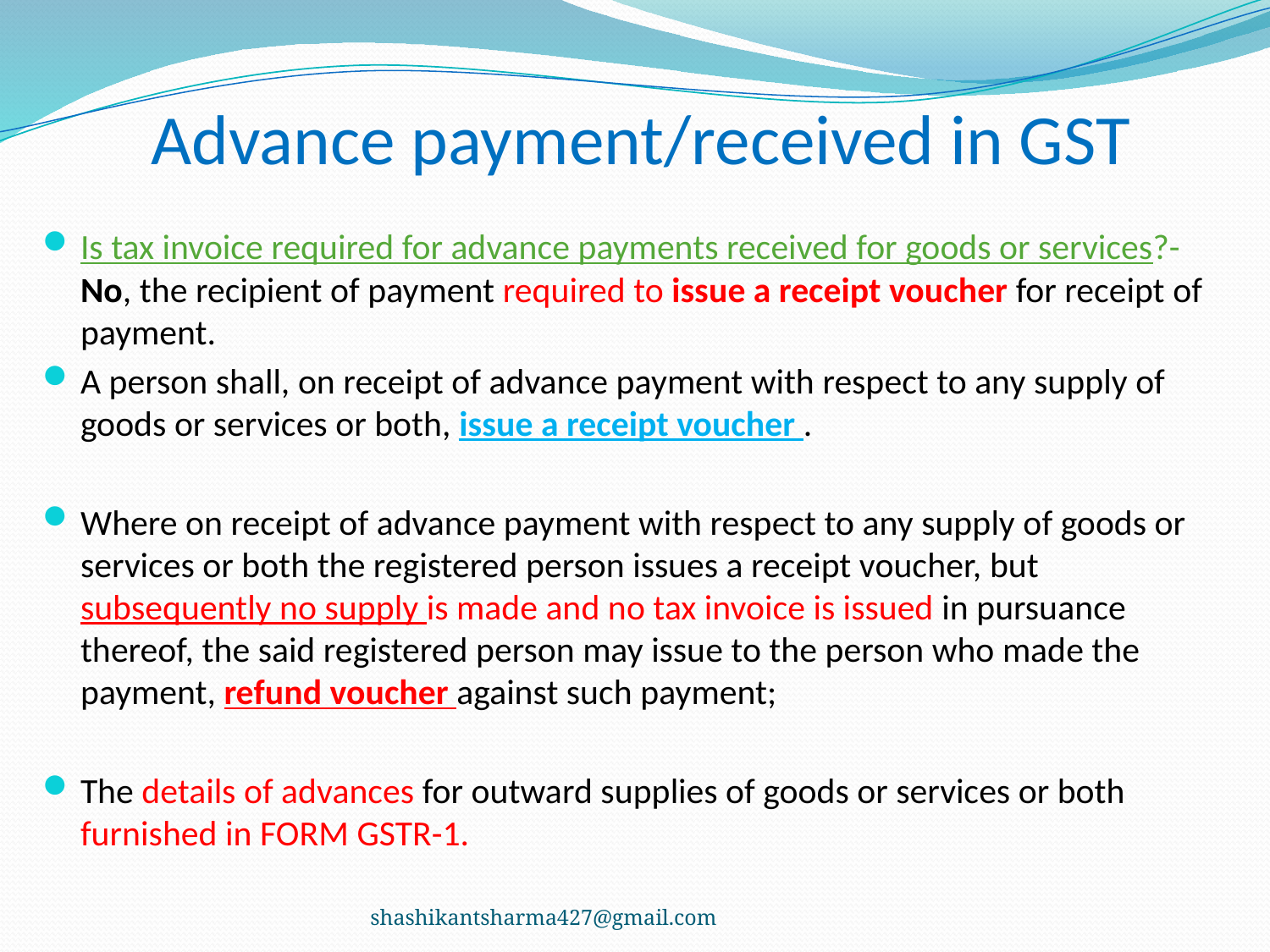

# Advance payment/received in GST
Is tax invoice required for advance payments received for goods or services?- No, the recipient of payment required to issue a receipt voucher for receipt of payment.
A person shall, on receipt of advance payment with respect to any supply of goods or services or both, issue a receipt voucher .

Where on receipt of advance payment with respect to any supply of goods or services or both the registered person issues a receipt voucher, but subsequently no supply is made and no tax invoice is issued in pursuance thereof, the said registered person may issue to the person who made the payment, refund voucher against such payment;

The details of advances for outward supplies of goods or services or both furnished in FORM GSTR-1.
shashikantsharma427@gmail.com